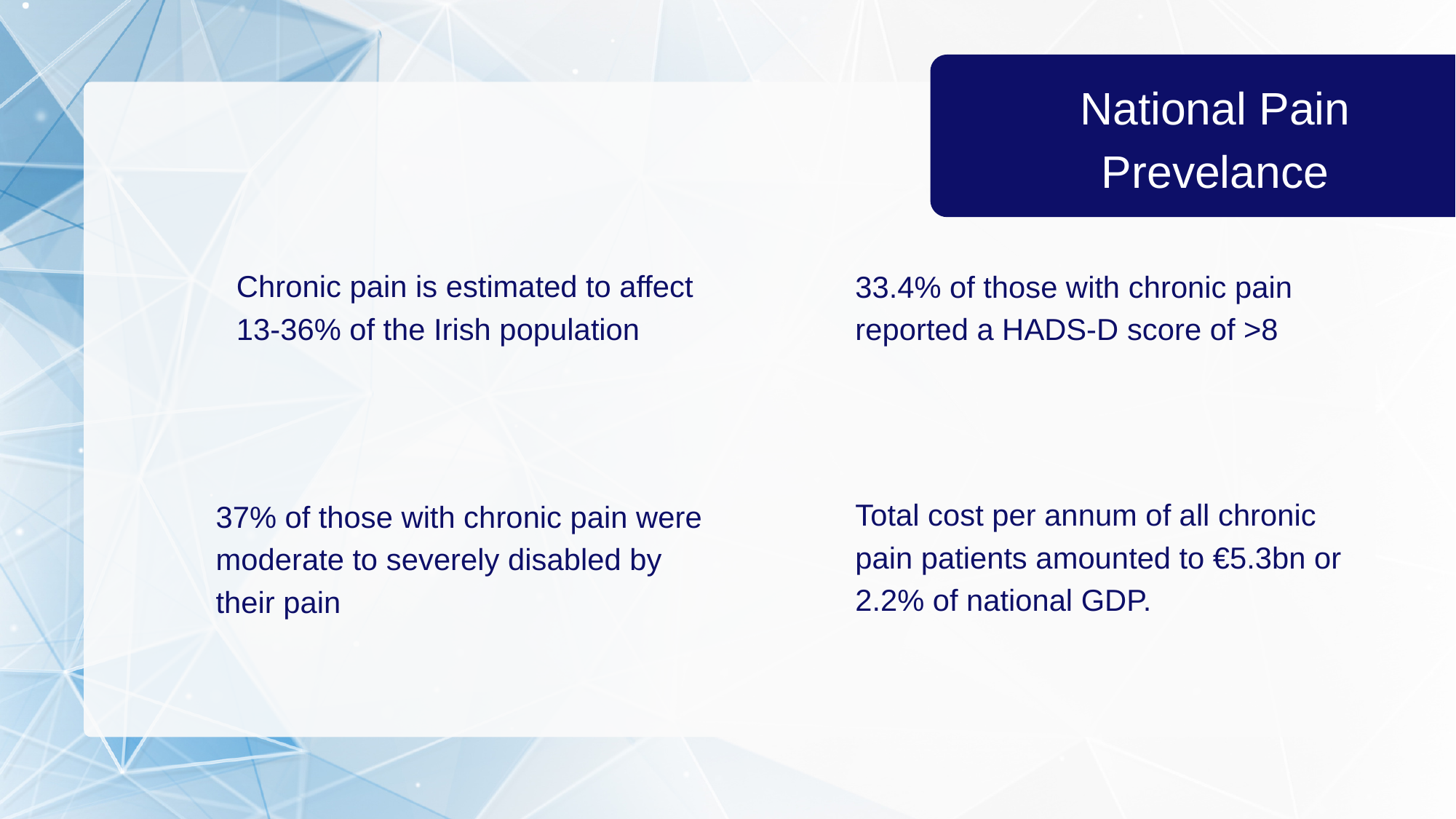

National Pain Prevelance

Chronic pain is estimated to affect 13-36% of the Irish population
33.4% of those with chronic pain reported a HADS-D score of >8
Total cost per annum of all chronic pain patients amounted to €5.3bn or 2.2% of national GDP.
37% of those with chronic pain were moderate to severely disabled by their pain